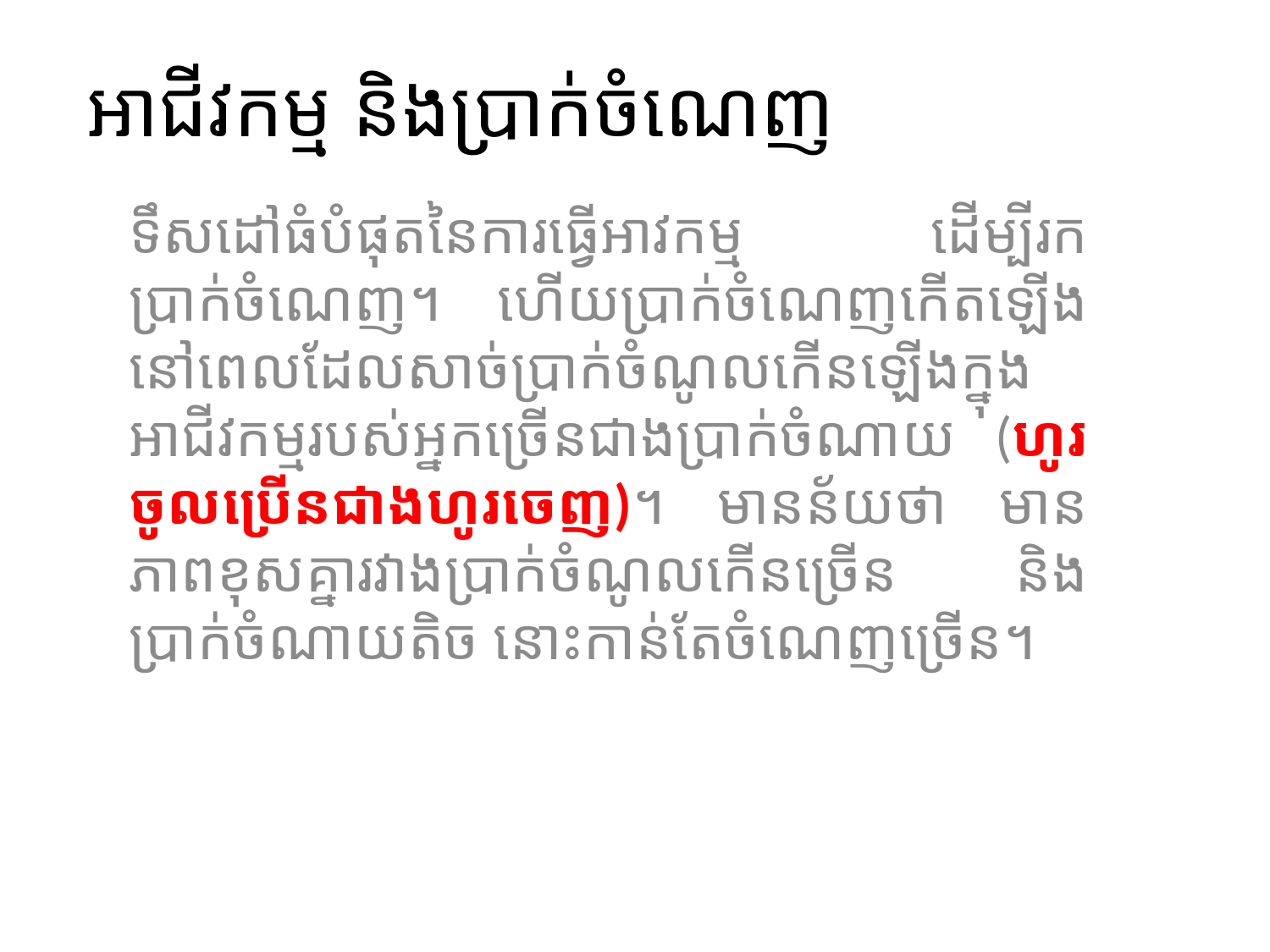

# អាជីវកម្ម និងប្រាក់ចំណេញ
ទឹសដៅធំបំផុតនៃការធ្វើអាវកម្ម ដើម្បីរកប្រាក់ចំណេញ។ ហើយប្រាក់ចំណេញកើតឡើងនៅពេលដែលសាច់ប្រាក់ចំណូលកើនឡើងក្នុងអាជីវកម្មរបស់អ្នកច្រើនជាងប្រាក់ចំណាយ (ហូរចូលប្រើនជាងហូរចេញ)។ មានន័យថា មានភាពខុសគ្នារវាងប្រាក់ចំណូលកើនច្រើន និងប្រាក់ចំណាយតិច នោះកាន់តែចំណេញច្រើន។